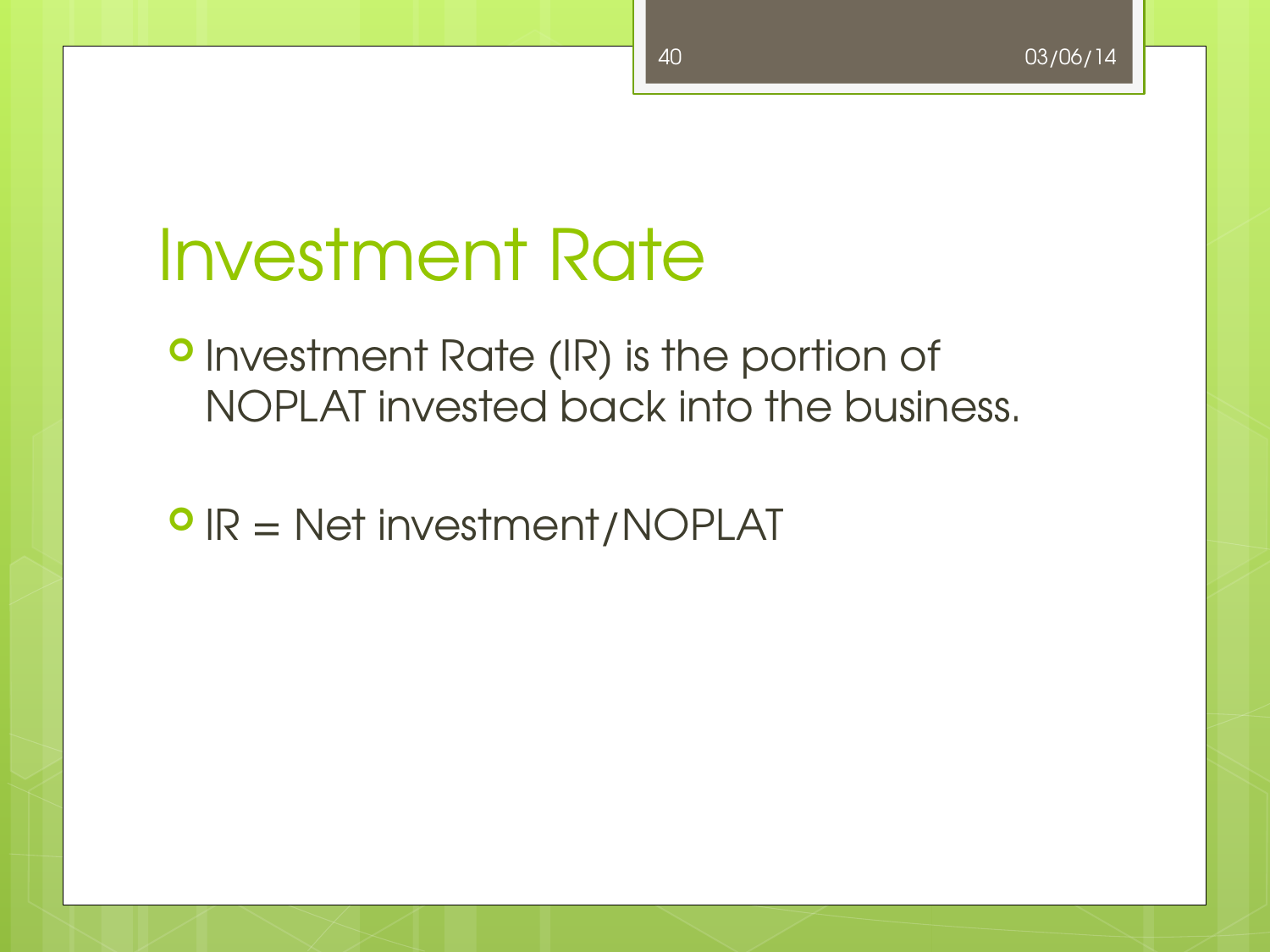

40
03/06/14
# Investment Rate
Investment Rate (IR) is the portion of NOPLAT invested back into the business.

IR = Net investment/NOPLAT